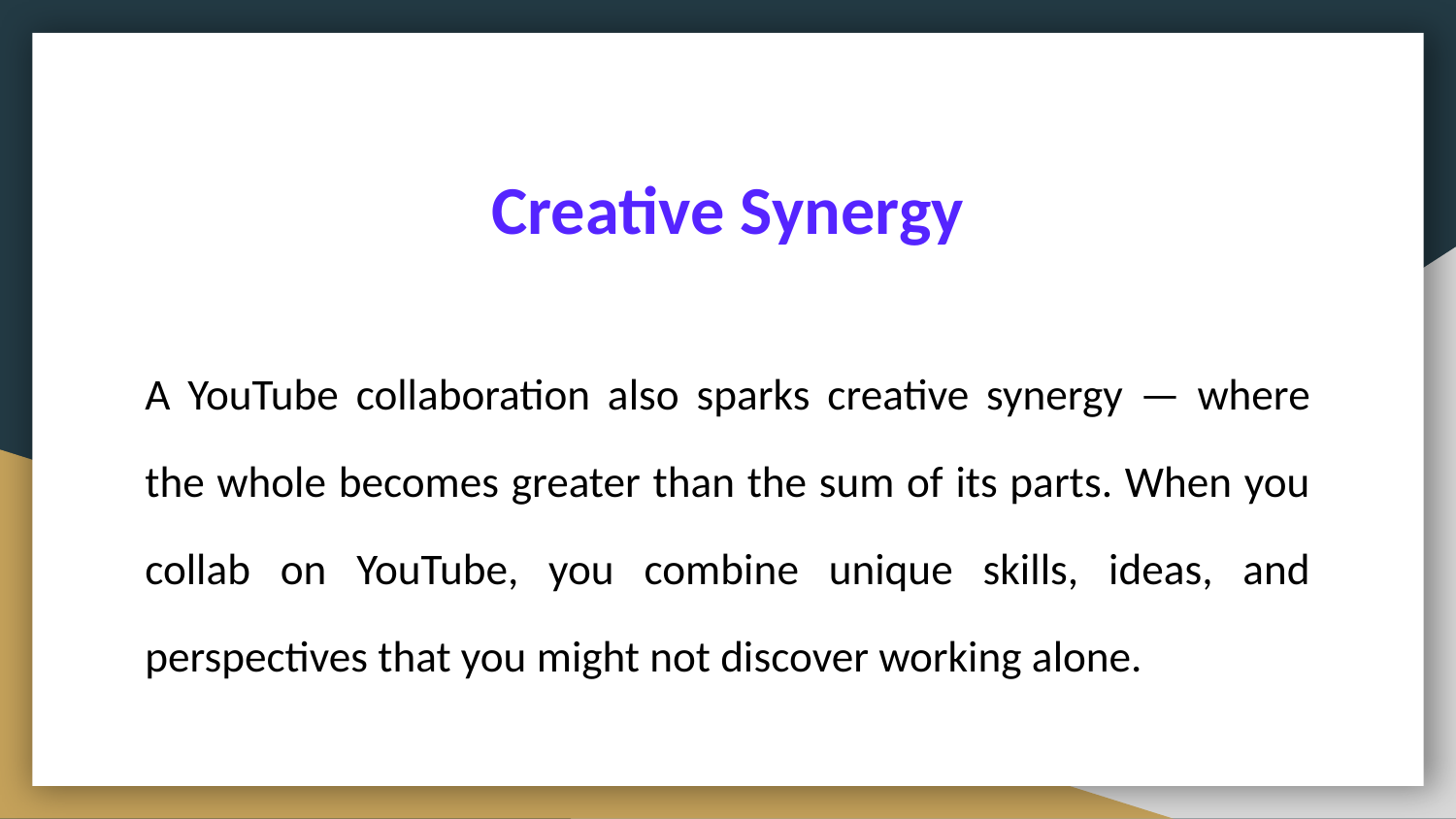

# Creative Synergy

A YouTube collaboration also sparks creative synergy — where the whole becomes greater than the sum of its parts. When you collab on YouTube, you combine unique skills, ideas, and perspectives that you might not discover working alone.